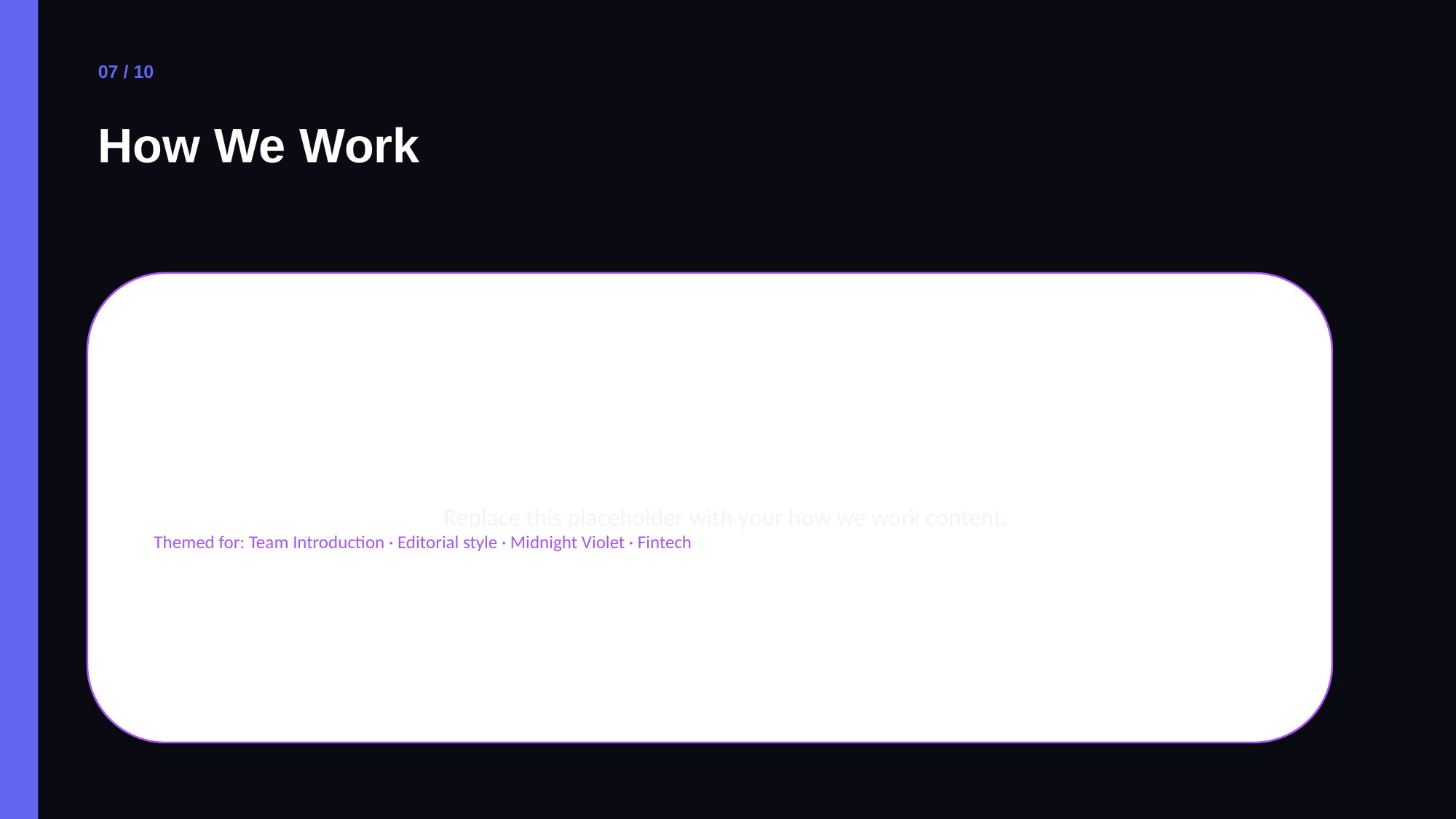

07 / 10
How We Work
Replace this placeholder with your how we work content.
Themed for: Team Introduction · Editorial style · Midnight Violet · Fintech